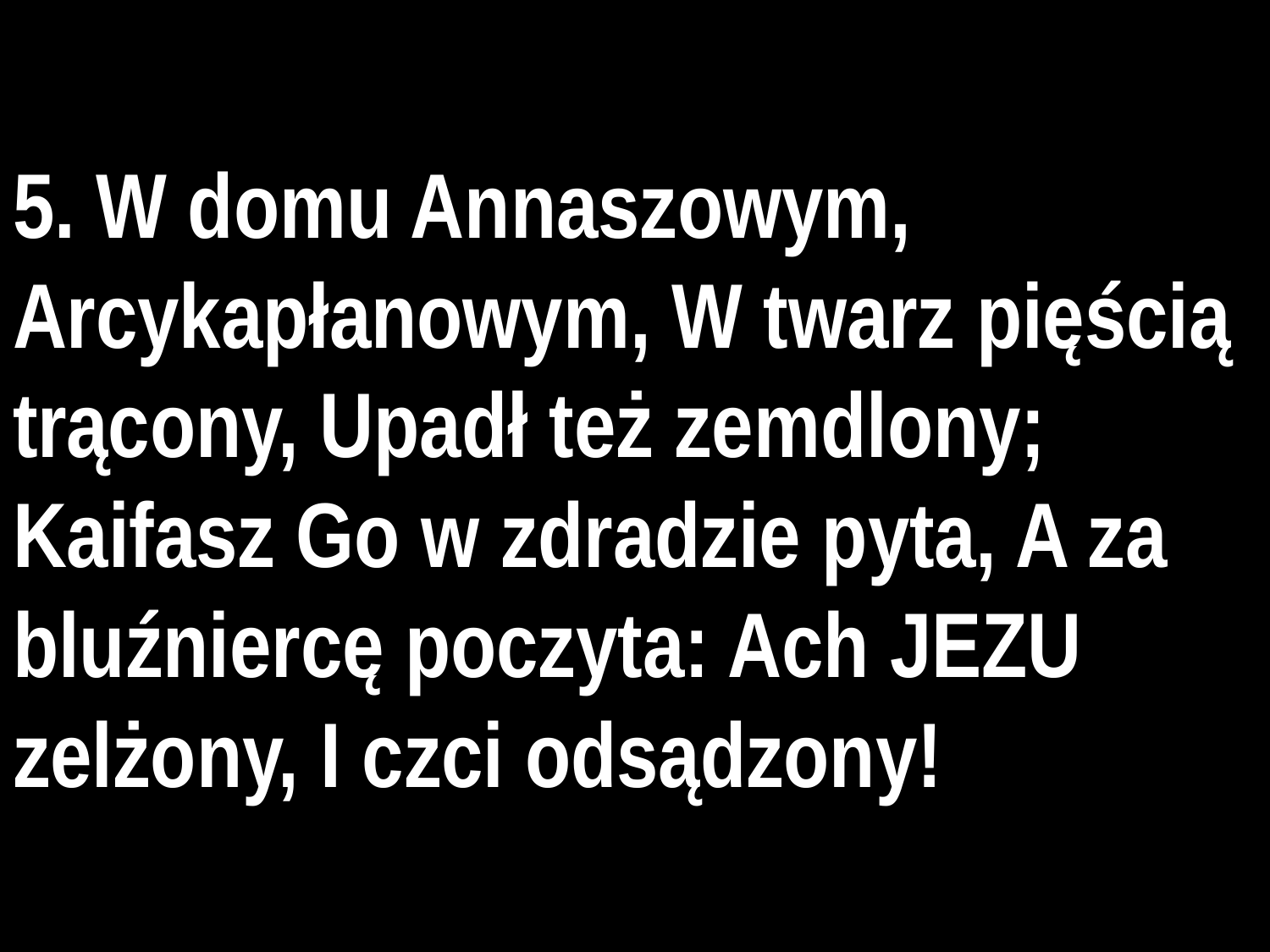

# 5. W domu Annaszowym, Arcykapłanowym, W twarz pięścią trącony, Upadł też zemdlony; Kaifasz Go w zdradzie pyta, A za bluźniercę poczyta: Ach JEZU zelżony, I czci odsądzony!